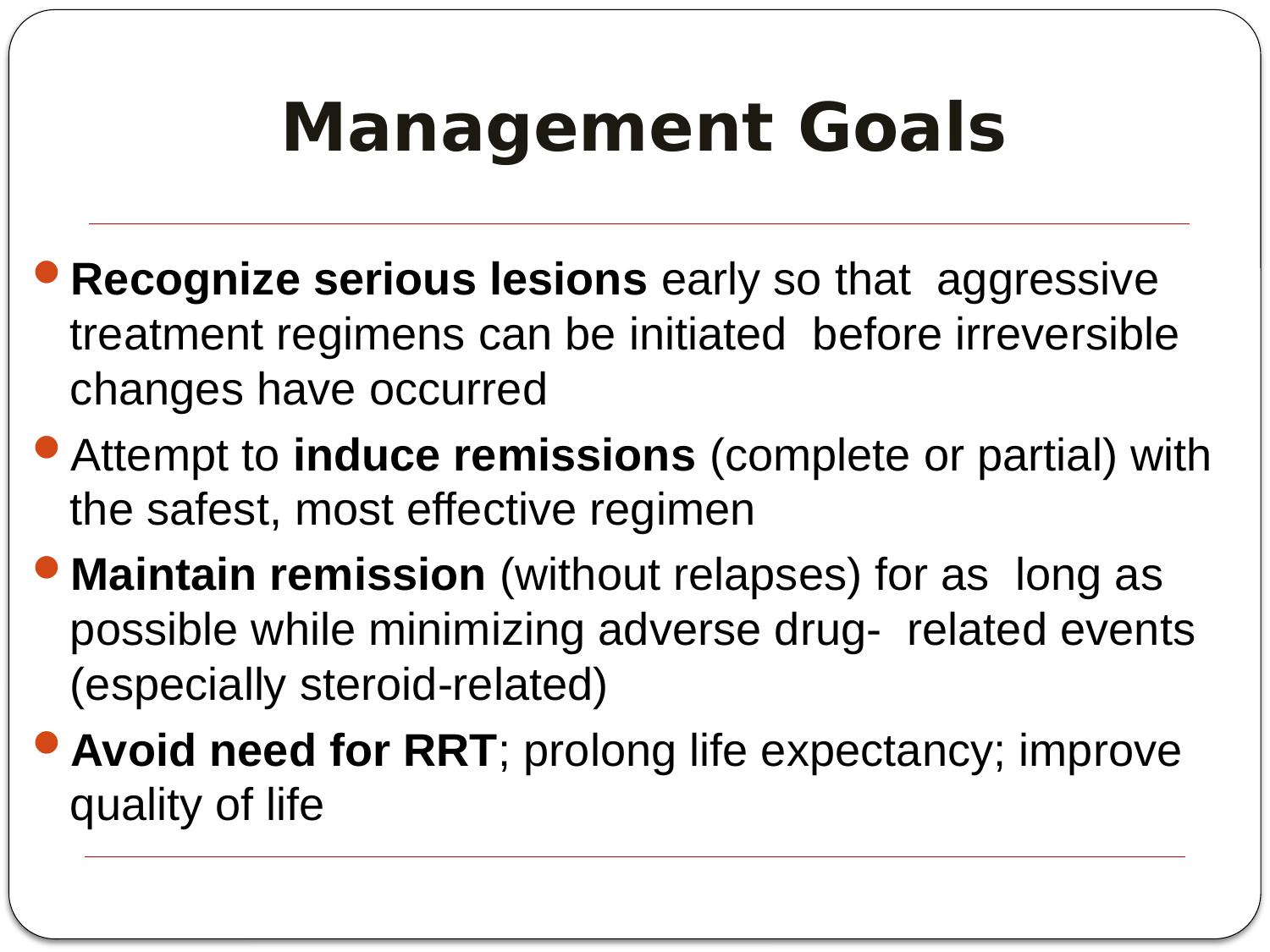

# Management Goals

Recognize serious lesions early so that  aggressive treatment regimens can be initiated  before irreversible changes have occurred
Attempt to induce remissions (complete or partial) with the safest, most effective regimen
Maintain remission (without relapses) for as  long as possible while minimizing adverse drug-  related events (especially steroid-related)
Avoid need for RRT; prolong life expectancy; improve quality of life